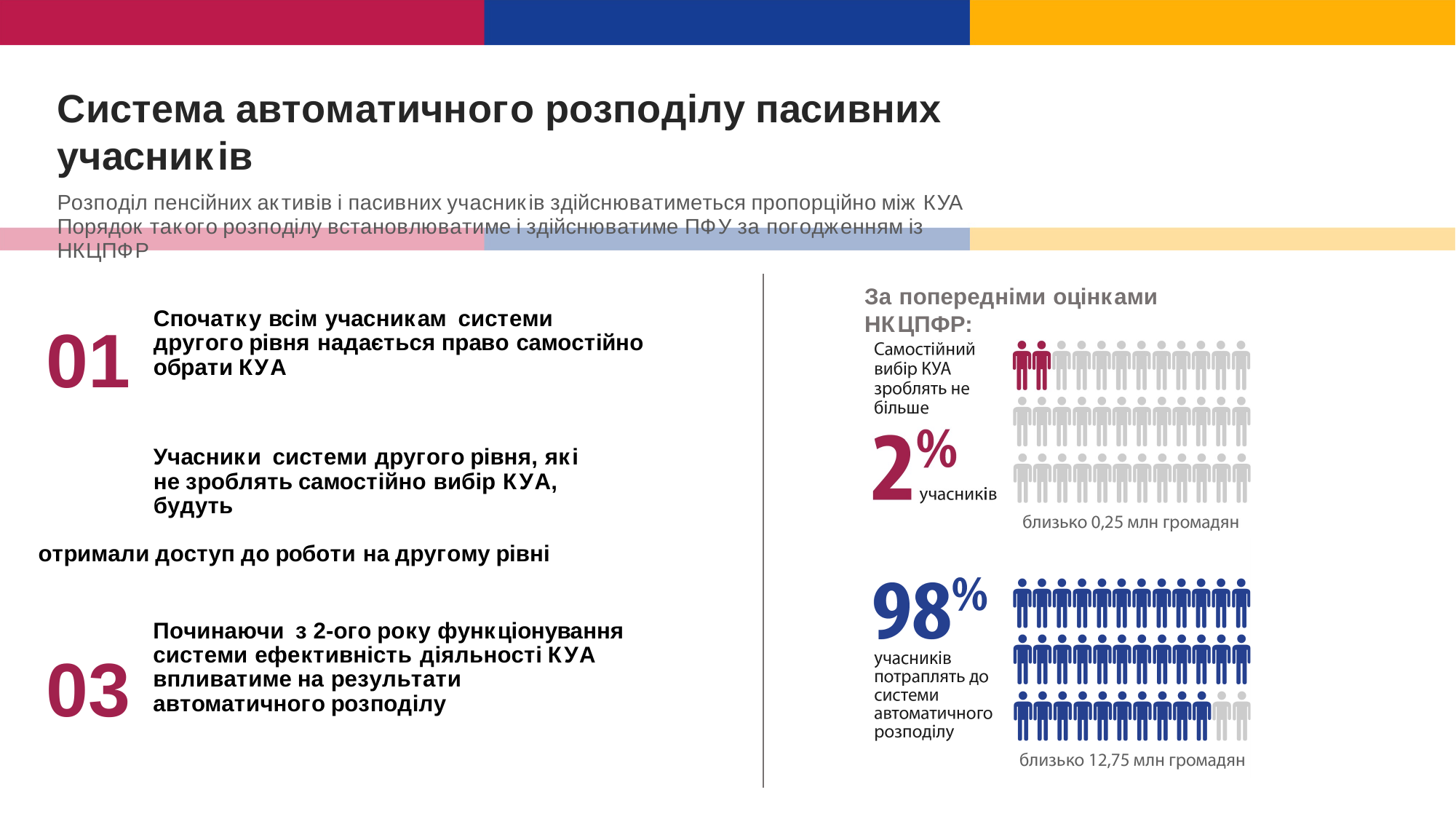

Система автоматичного розподілу пасивних учасників
Розподіл пенсійних активів і пасивних учасників здійснюватиметься пропорційно між КУА Порядок такого розподілу встановлюватиме і здійснюватиме ПФУ за погодженням із НКЦПФР

За попередніми оцінками НКЦПФР:
Спочатку всім учасникам	системи другого рівня надається право самостійно обрати КУА
01

Учасники  системи другого рівня, які не зроблять самостійно вибір КУА, будуть
02	автоматично розподілені між КУА, що
отримали доступ до роботи на другому рівні

Починаючи  з 2-ого року функціонування системи ефективність діяльності КУА впливатиме на результати автоматичного розподілу
03